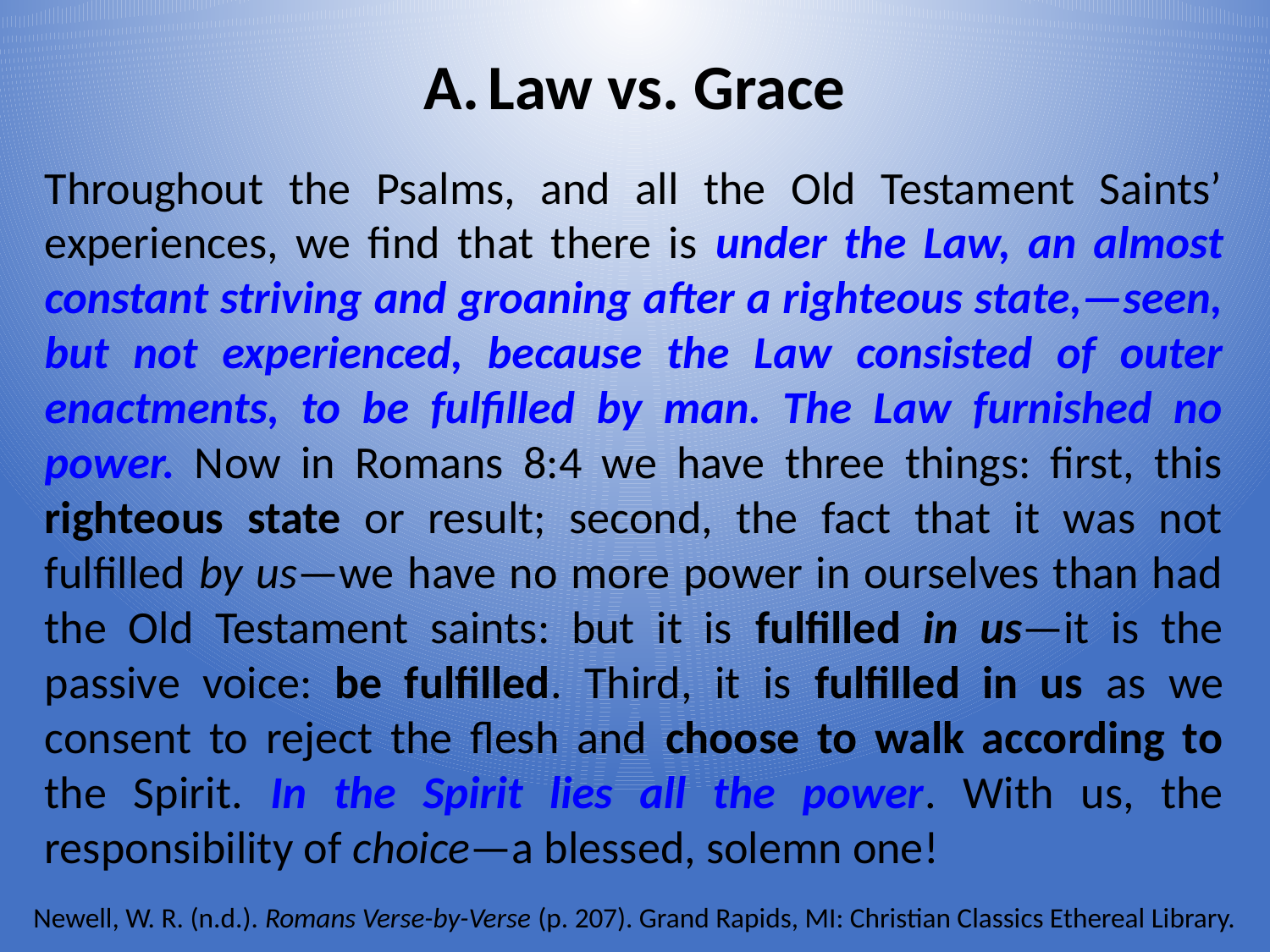

# Law vs. Grace
Throughout the Psalms, and all the Old Testament Saints’ experiences, we find that there is under the Law, an almost constant striving and groaning after a righteous state,—seen, but not experienced, because the Law consisted of outer enactments, to be fulfilled by man. The Law furnished no power. Now in Romans 8:4 we have three things: first, this righteous state or result; second, the fact that it was not fulfilled by us—we have no more power in ourselves than had the Old Testament saints: but it is fulfilled in us—it is the passive voice: be fulfilled. Third, it is fulfilled in us as we consent to reject the flesh and choose to walk according to the Spirit. In the Spirit lies all the power. With us, the responsibility of choice—a blessed, solemn one!
Newell, W. R. (n.d.). Romans Verse-by-Verse (p. 207). Grand Rapids, MI: Christian Classics Ethereal Library.